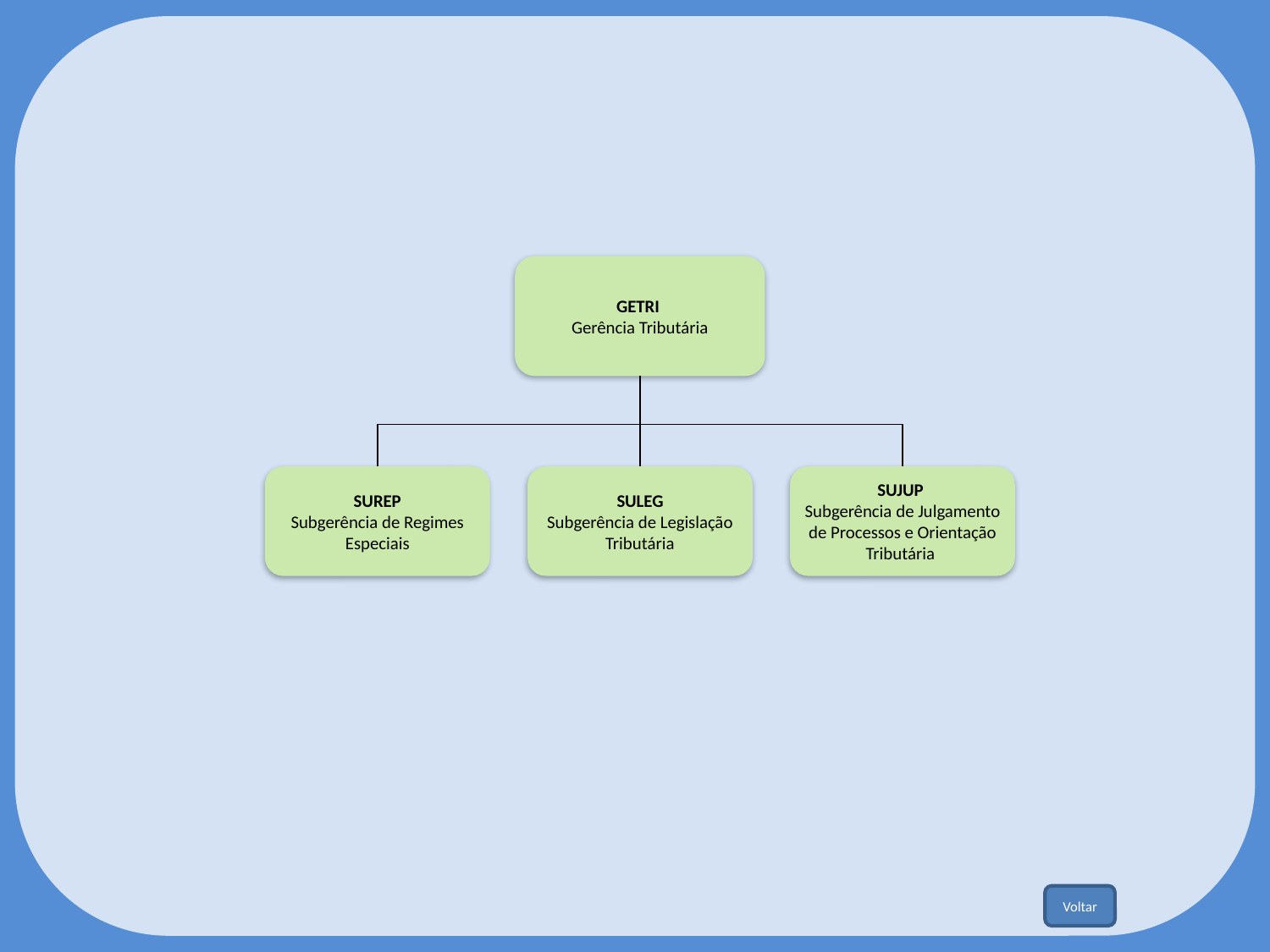

GETRI
Gerência Tributária
SUREP
Subgerência de Regimes Especiais
SULEG
Subgerência de Legislação Tributária
SUJUP
Subgerência de Julgamento de Processos e Orientação Tributária
Voltar